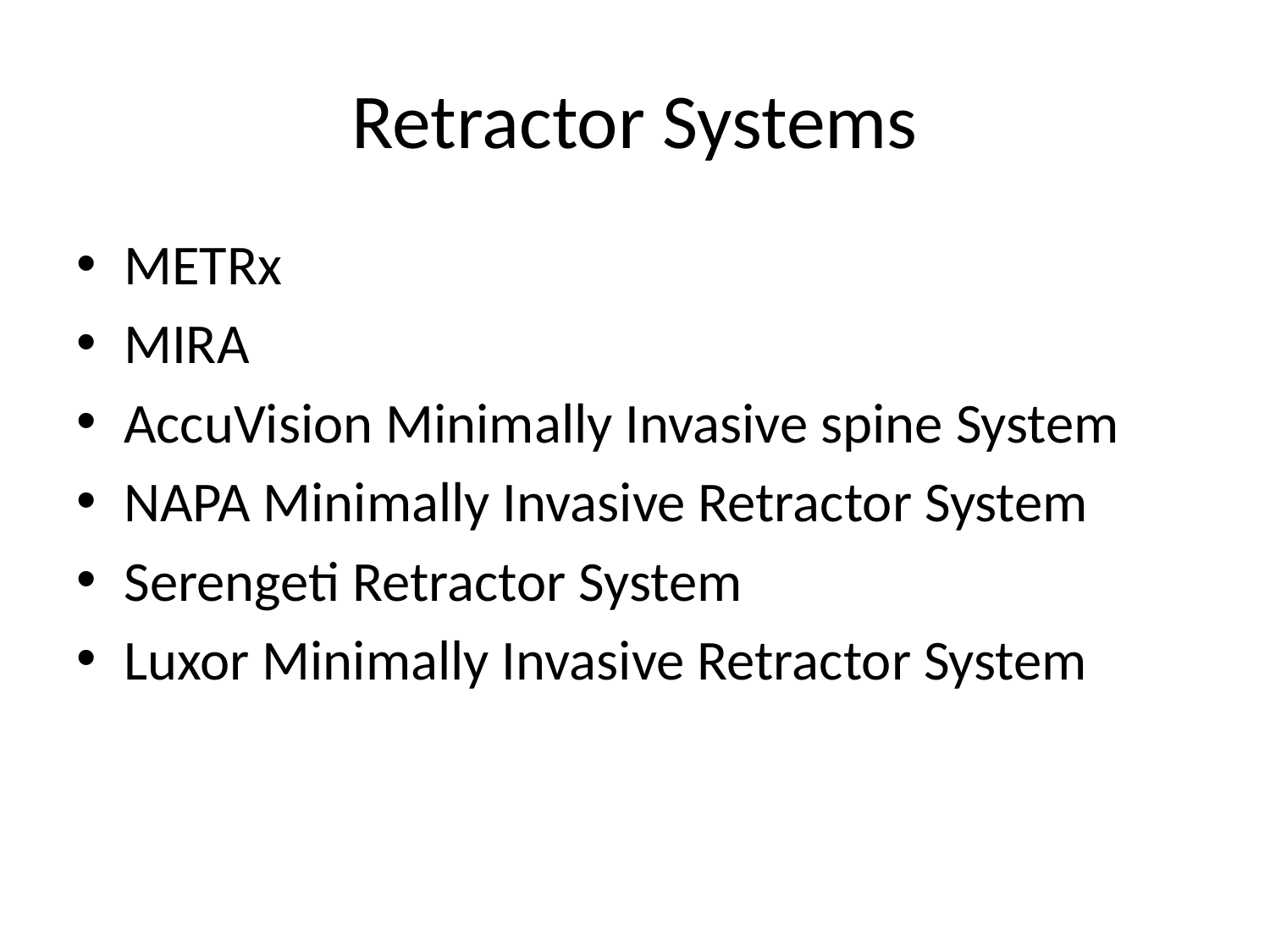

# Retractor Systems
METRx
MIRA
AccuVision Minimally Invasive spine System
NAPA Minimally Invasive Retractor System
Serengeti Retractor System
Luxor Minimally Invasive Retractor System